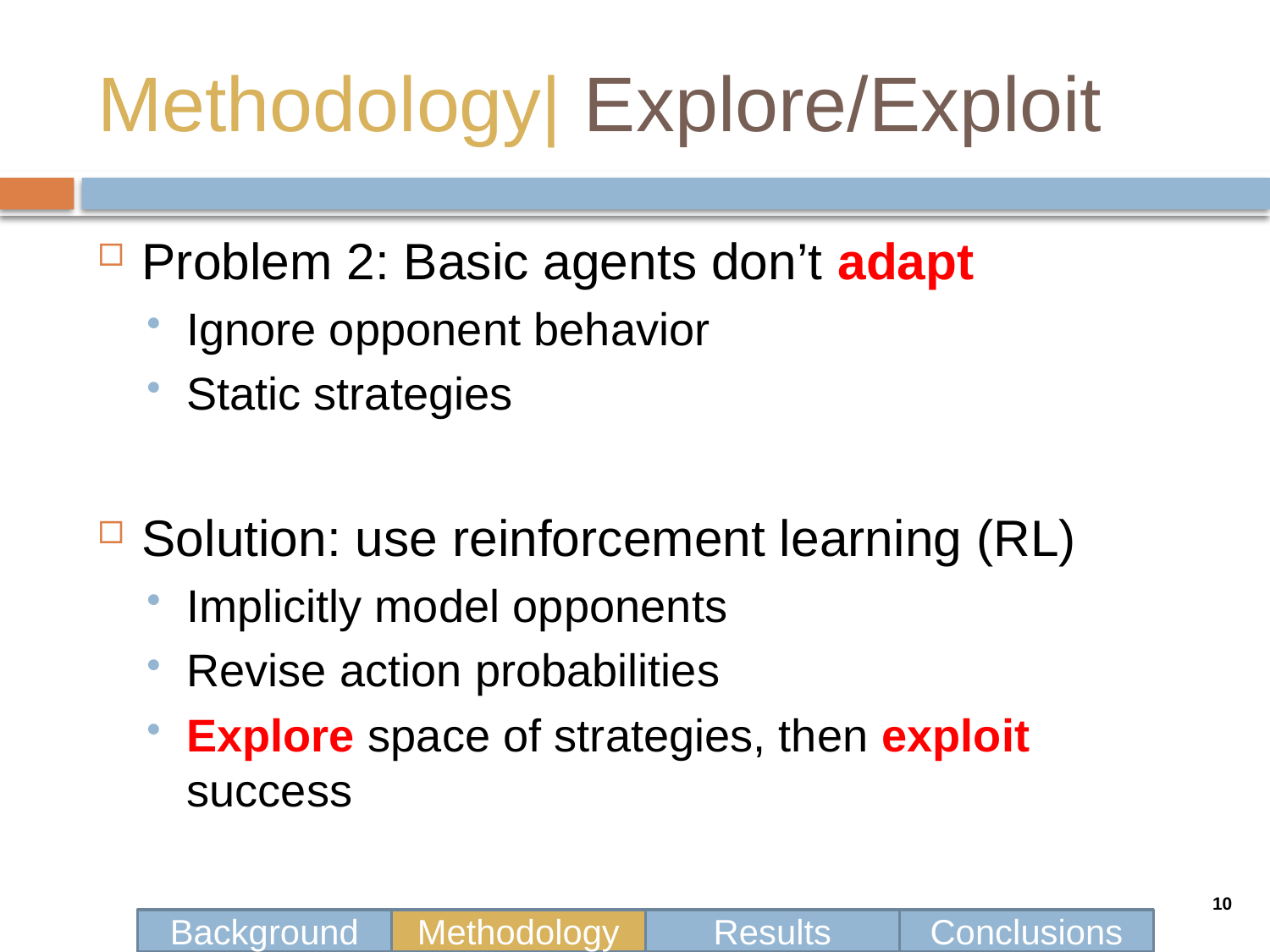

# Methodology| Explore/Exploit
Problem 2: Basic agents don’t adapt
Ignore opponent behavior
Static strategies

Solution: use reinforcement learning (RL)
Implicitly model opponents
Revise action probabilities
Explore space of strategies, then exploit success
10
Background
Methodology
Results
Conclusions